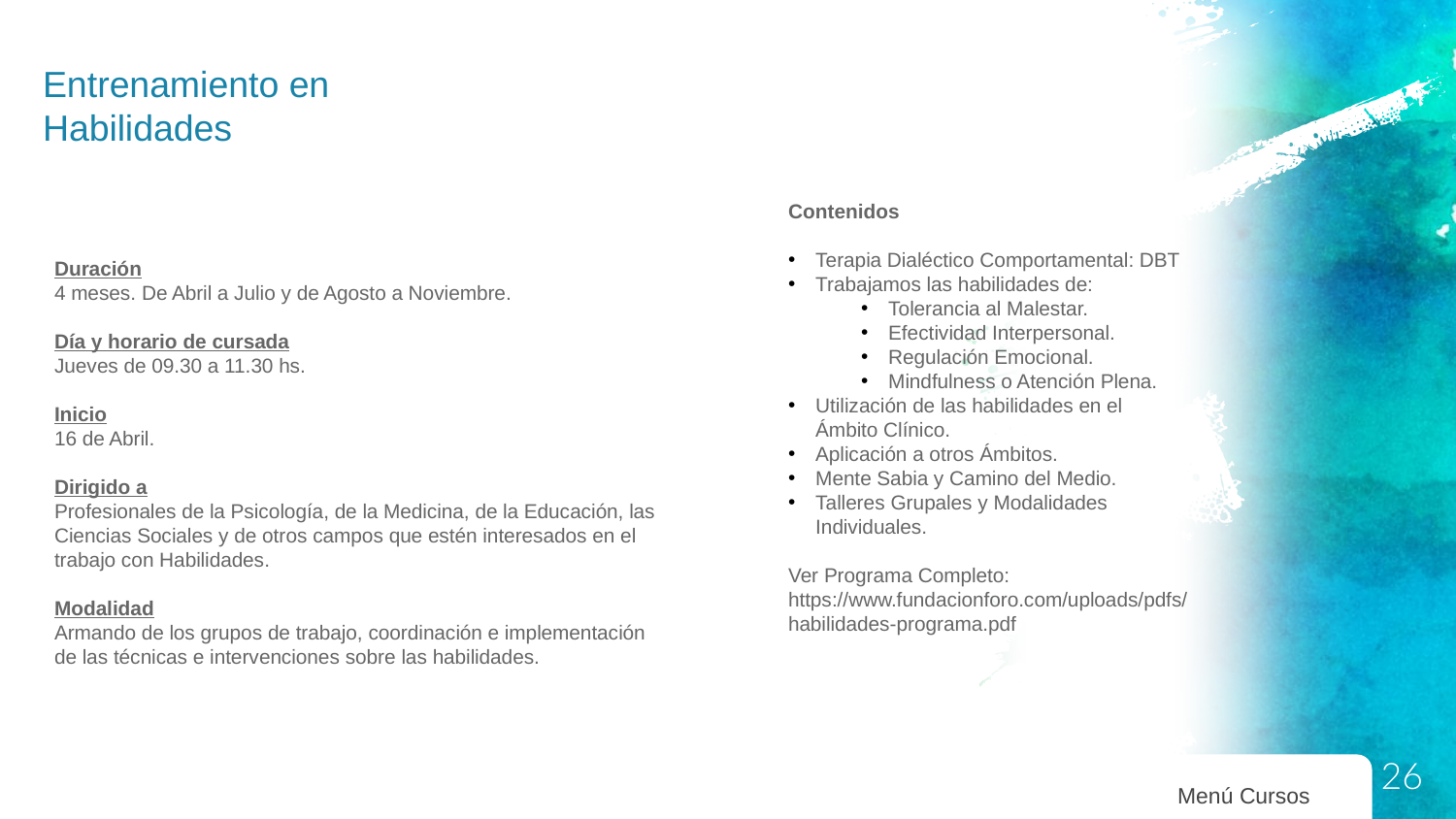

Entrenamiento en
Habilidades
Contenidos

Terapia Dialéctico Comportamental: DBT
Trabajamos las habilidades de:
Tolerancia al Malestar.
Efectividad Interpersonal.
Regulación Emocional.
Mindfulness o Atención Plena.
Utilización de las habilidades en el Ámbito Clínico.
Aplicación a otros Ámbitos.
Mente Sabia y Camino del Medio.
Talleres Grupales y Modalidades Individuales.

Ver Programa Completo: https://www.fundacionforo.com/uploads/pdfs/habilidades-programa.pdf
Duración
4 meses. De Abril a Julio y de Agosto a Noviembre.

Día y horario de cursada
Jueves de 09.30 a 11.30 hs.

Inicio
16 de Abril.

Dirigido a
Profesionales de la Psicología, de la Medicina, de la Educación, las Ciencias Sociales y de otros campos que estén interesados en el trabajo con Habilidades.

Modalidad
Armando de los grupos de trabajo, coordinación e implementación de las técnicas e intervenciones sobre las habilidades.

26
Menú Cursos